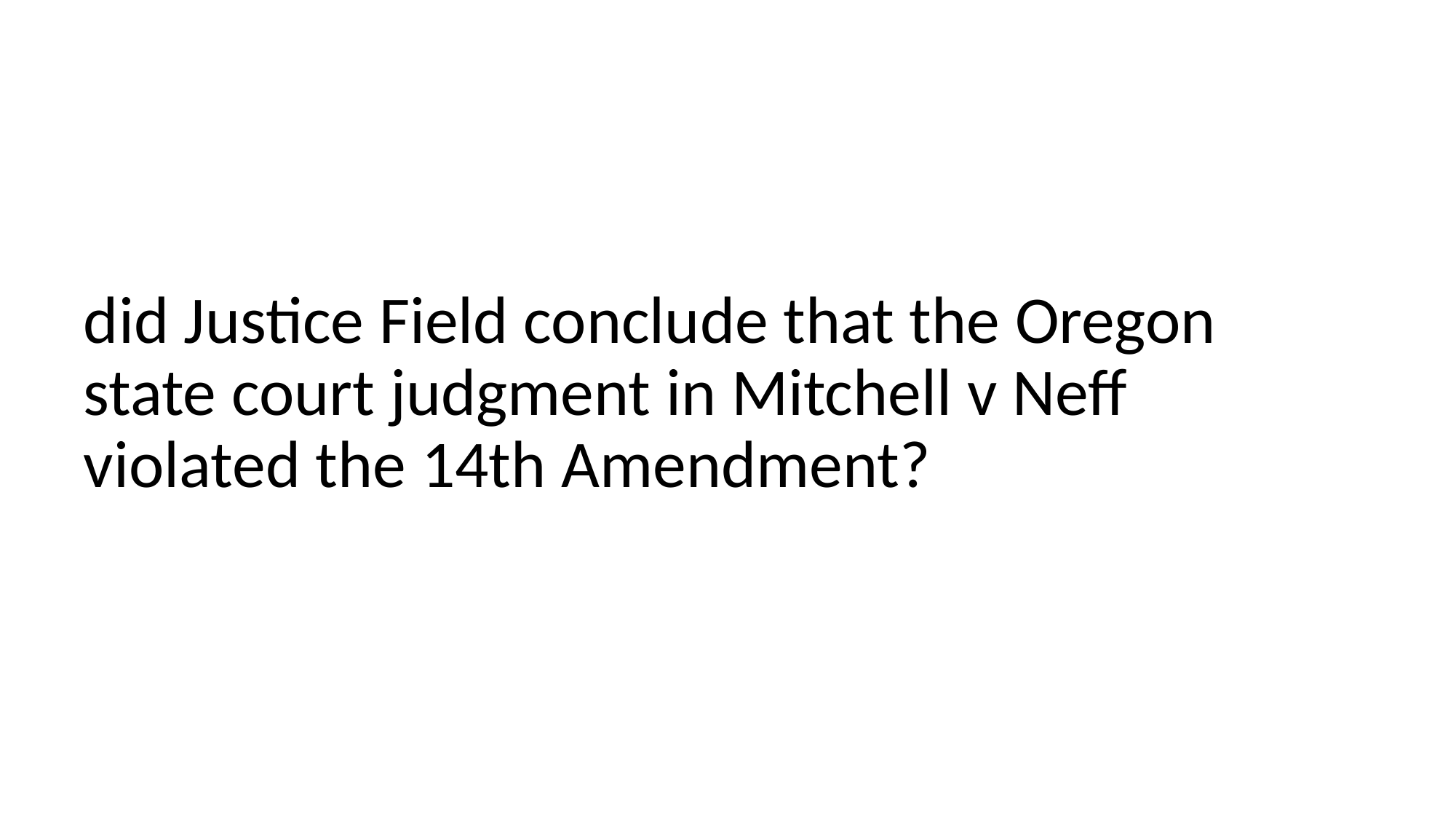

# did Justice Field conclude that the Oregon state court judgment in Mitchell v Neff violated the 14th Amendment?